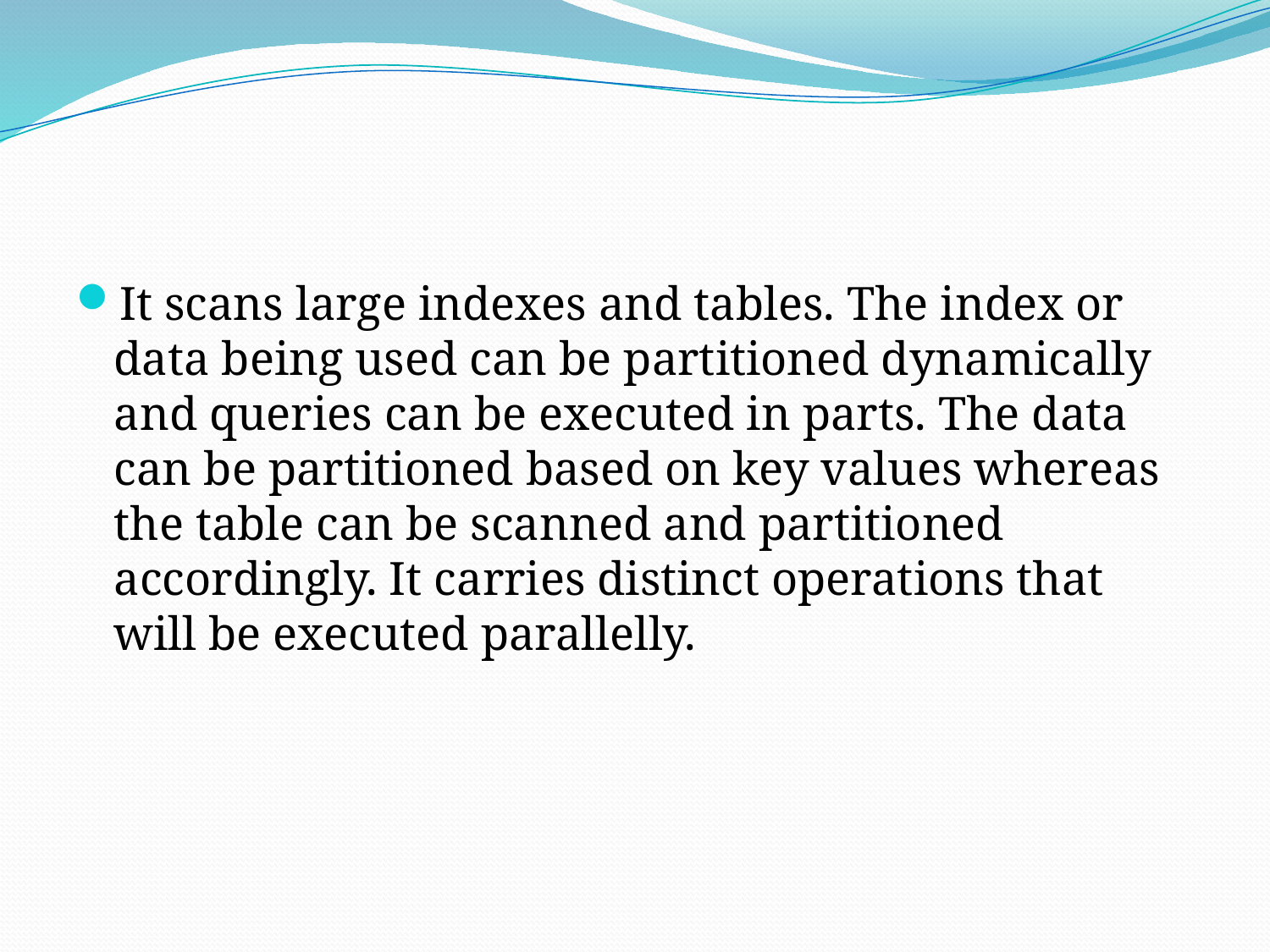

#
It scans large indexes and tables. The index or data being used can be partitioned dynamically and queries can be executed in parts. The data can be partitioned based on key values whereas the table can be scanned and partitioned accordingly. It carries distinct operations that will be executed parallelly.